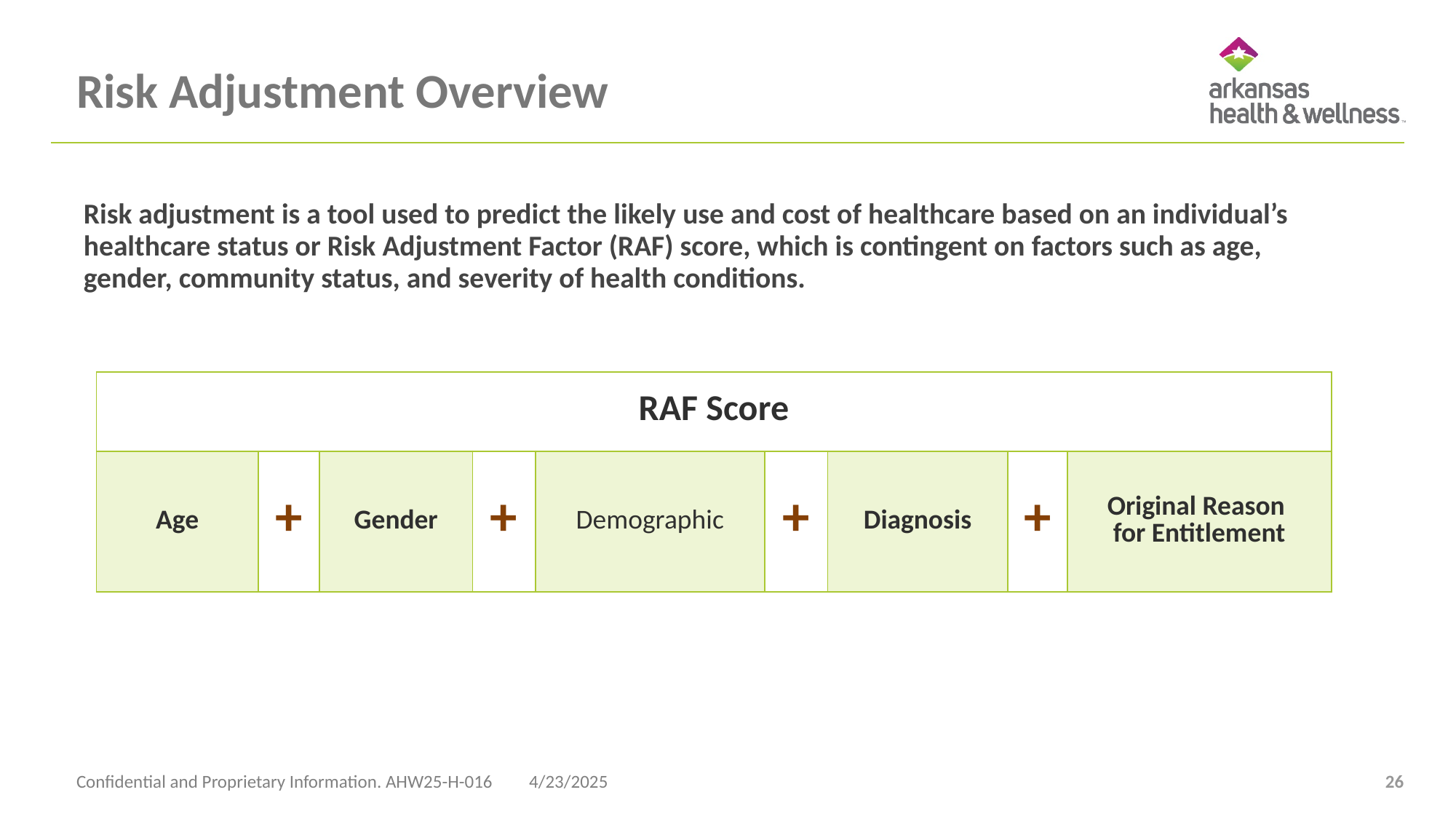

# Risk Adjustment Overview
Risk adjustment is a tool used to predict the likely use and cost of healthcare based on an individual’s healthcare status or Risk Adjustment Factor (RAF) score, which is contingent on factors such as age, gender, community status, and severity of health conditions.
| RAF Score |  |  |  |  |  |  |  |  |
| --- | --- | --- | --- | --- | --- | --- | --- | --- |
| Age | + | Gender | + | Demographic | + | Diagnosis | + | Original Reason for Entitlement |
Confidential and Proprietary Information. AHW25-H-016
4/23/2025
26